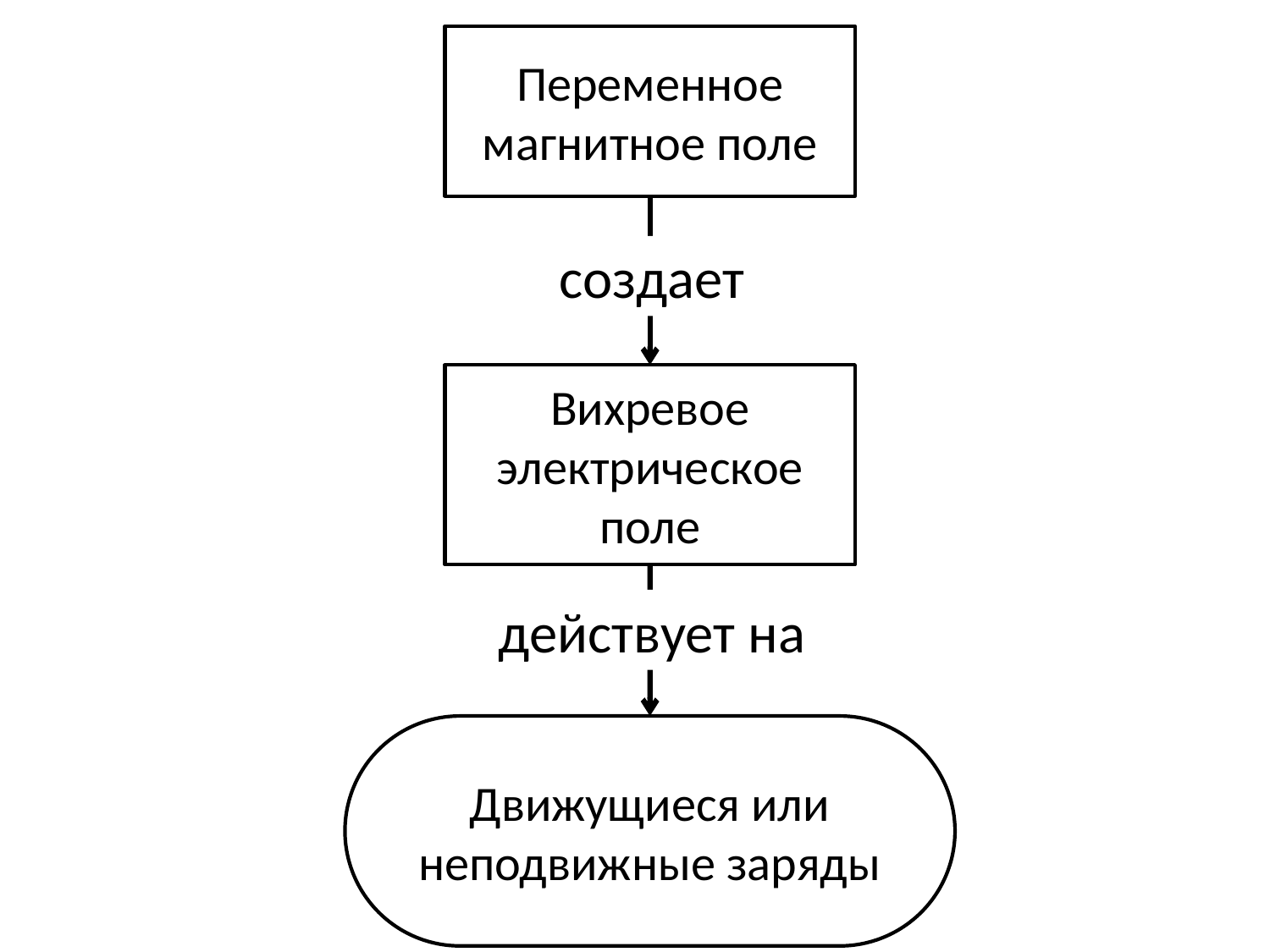

Переменное магнитное поле
создает
Вихревое электрическое поле
действует на
Движущиеся или неподвижные заряды